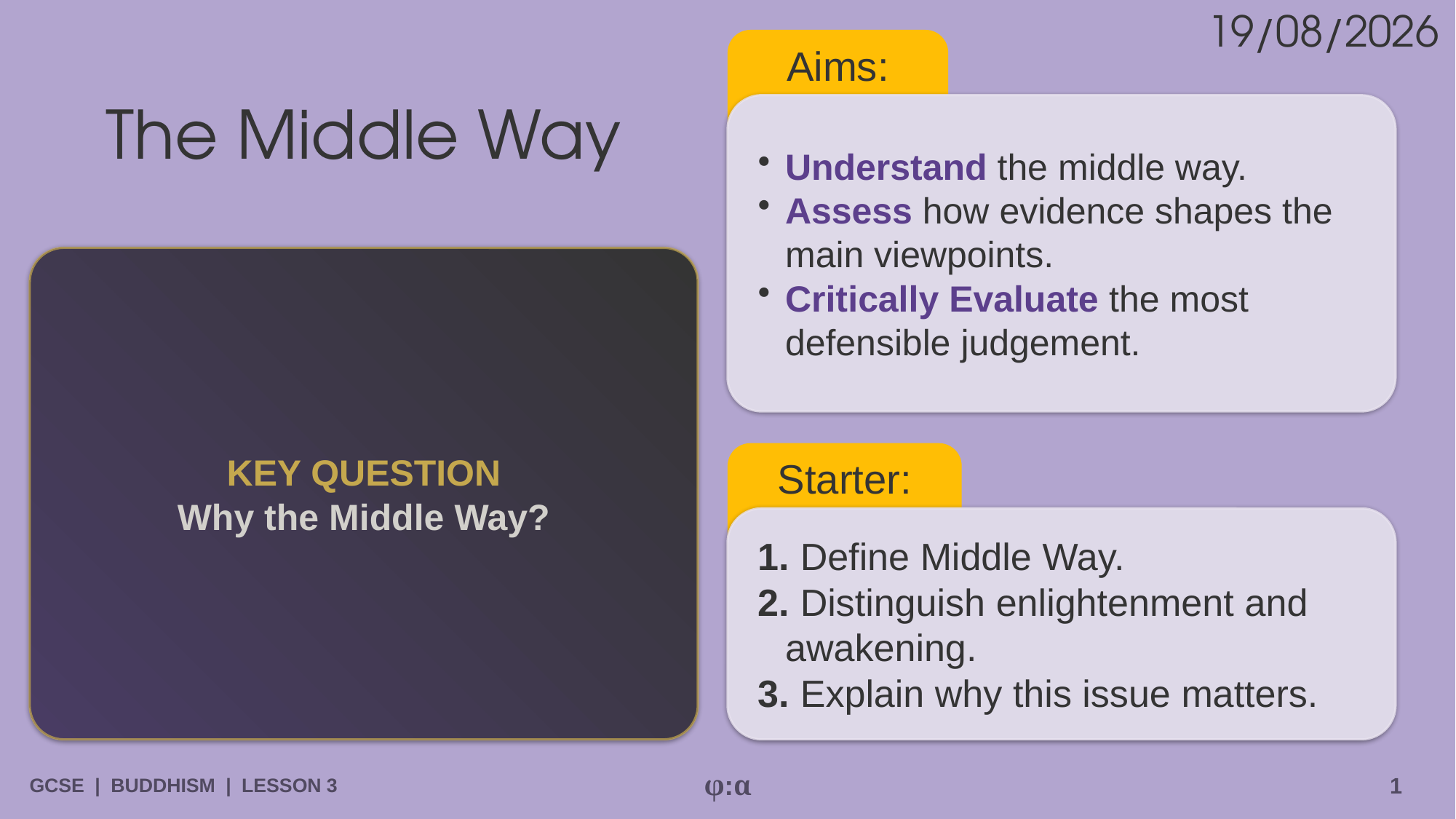

19/08/2026
Aims:
# The Middle Way
​Understand the middle way.
​Assess how evidence shapes the main viewpoints.
​Critically Evaluate the most defensible judgement.
KEY QUESTION
Why the Middle Way?
Starter:
1. Define Middle Way.
2. Distinguish enlightenment and awakening.
3. Explain why this issue matters.
GCSE  |  BUDDHISM  |  LESSON 3
φ:α
1